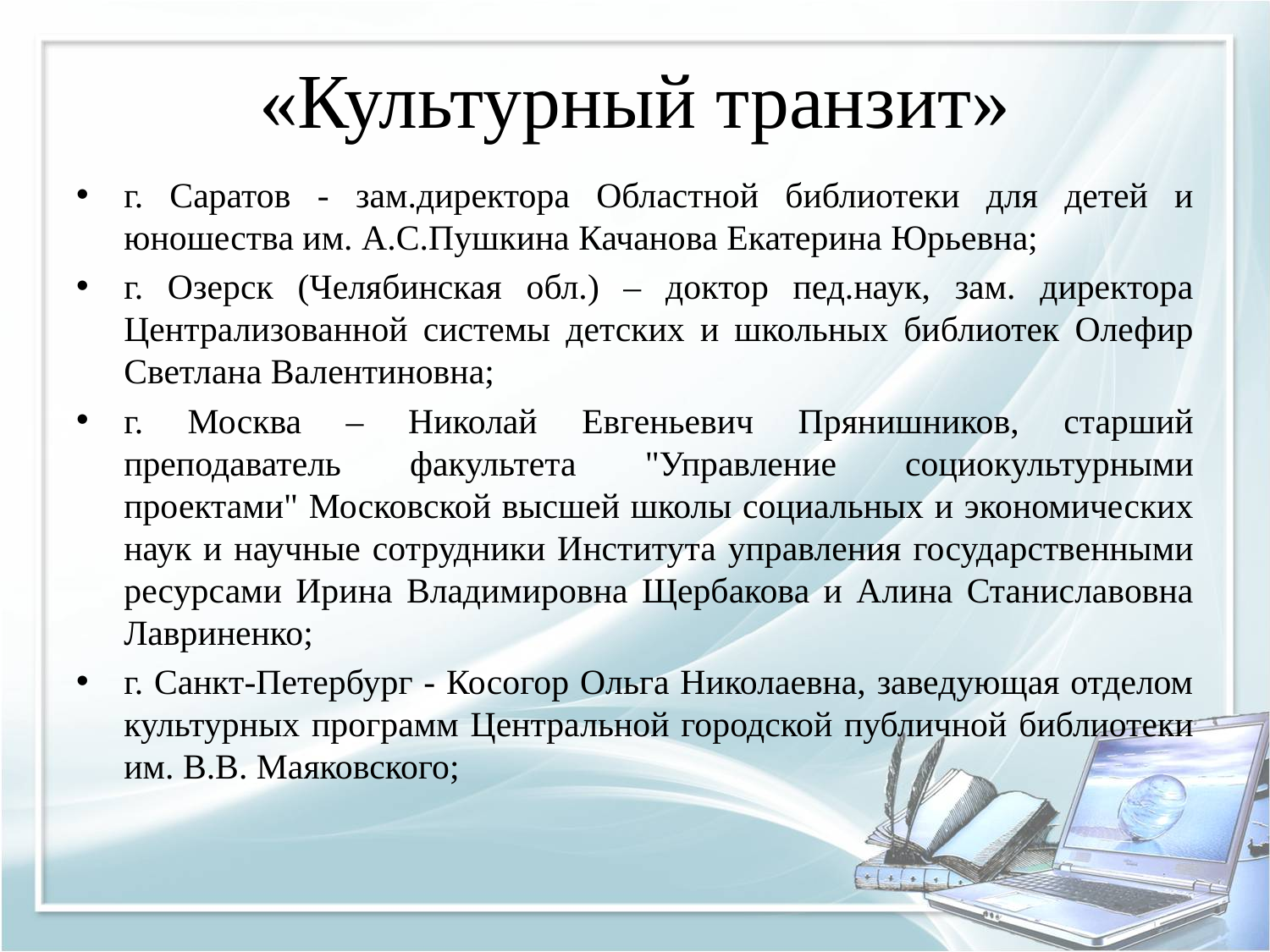

# «Культурный транзит»
г. Саратов - зам.директора Областной библиотеки для детей и юношества им. А.С.Пушкина Качанова Екатерина Юрьевна;
г. Озерск (Челябинская обл.) – доктор пед.наук, зам. директора Централизованной системы детских и школьных библиотек Олефир Светлана Валентиновна;
г. Москва – Николай Евгеньевич Прянишников, старший преподаватель факультета "Управление социокультурными проектами" Московской высшей школы социальных и экономических наук и научные сотрудники Института управления государственными ресурсами Ирина Владимировна Щербакова и Алина Станиславовна Лавриненко;
г. Санкт-Петербург - Косогор Ольга Николаевна, заведующая отделом культурных программ Центральной городской публичной библиотеки им. В.В. Маяковского;